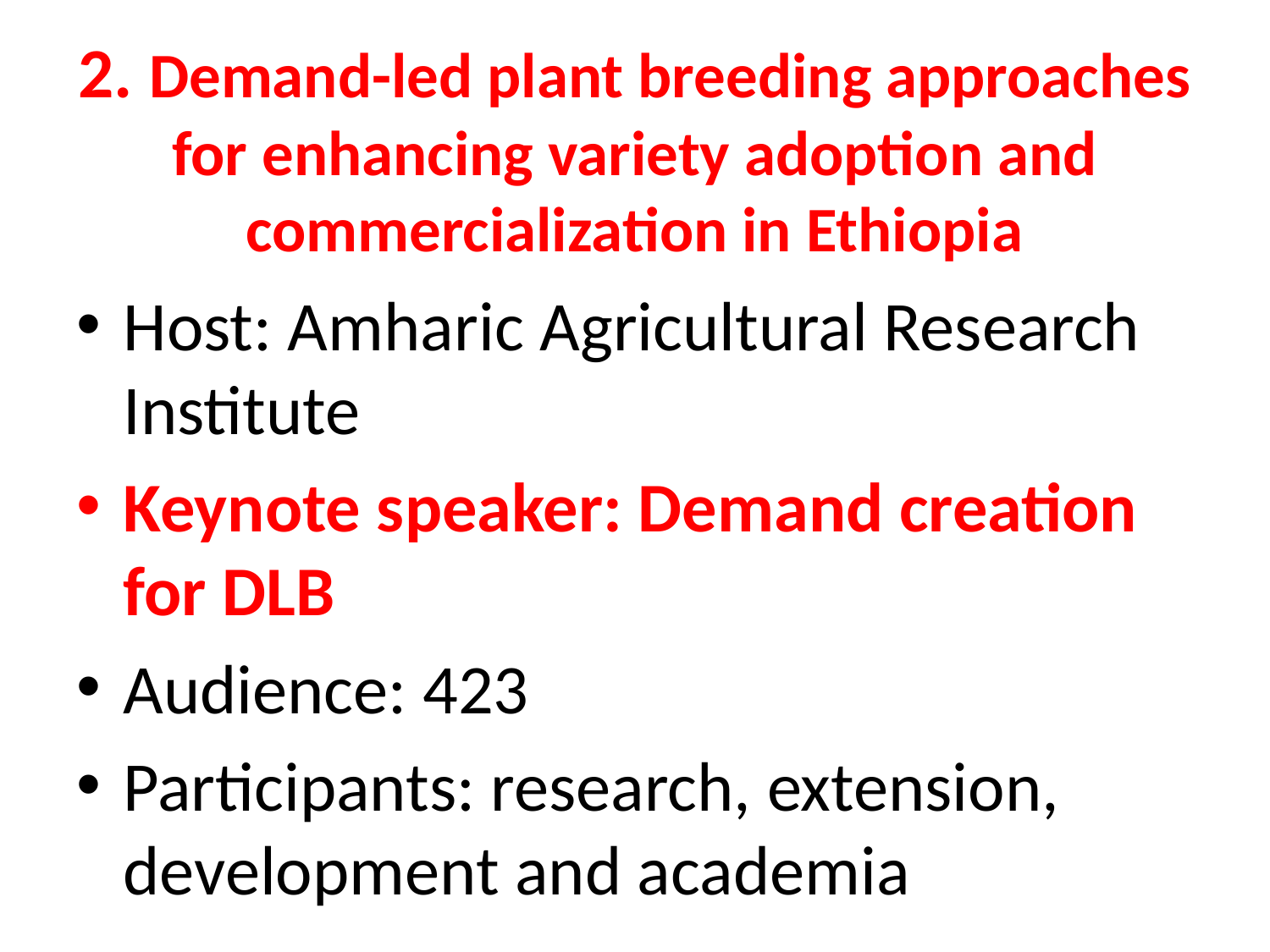

# 2. Demand-led plant breeding approaches for enhancing variety adoption and commercialization in Ethiopia
Host: Amharic Agricultural Research Institute
Keynote speaker: Demand creation for DLB
Audience: 423
Participants: research, extension, development and academia